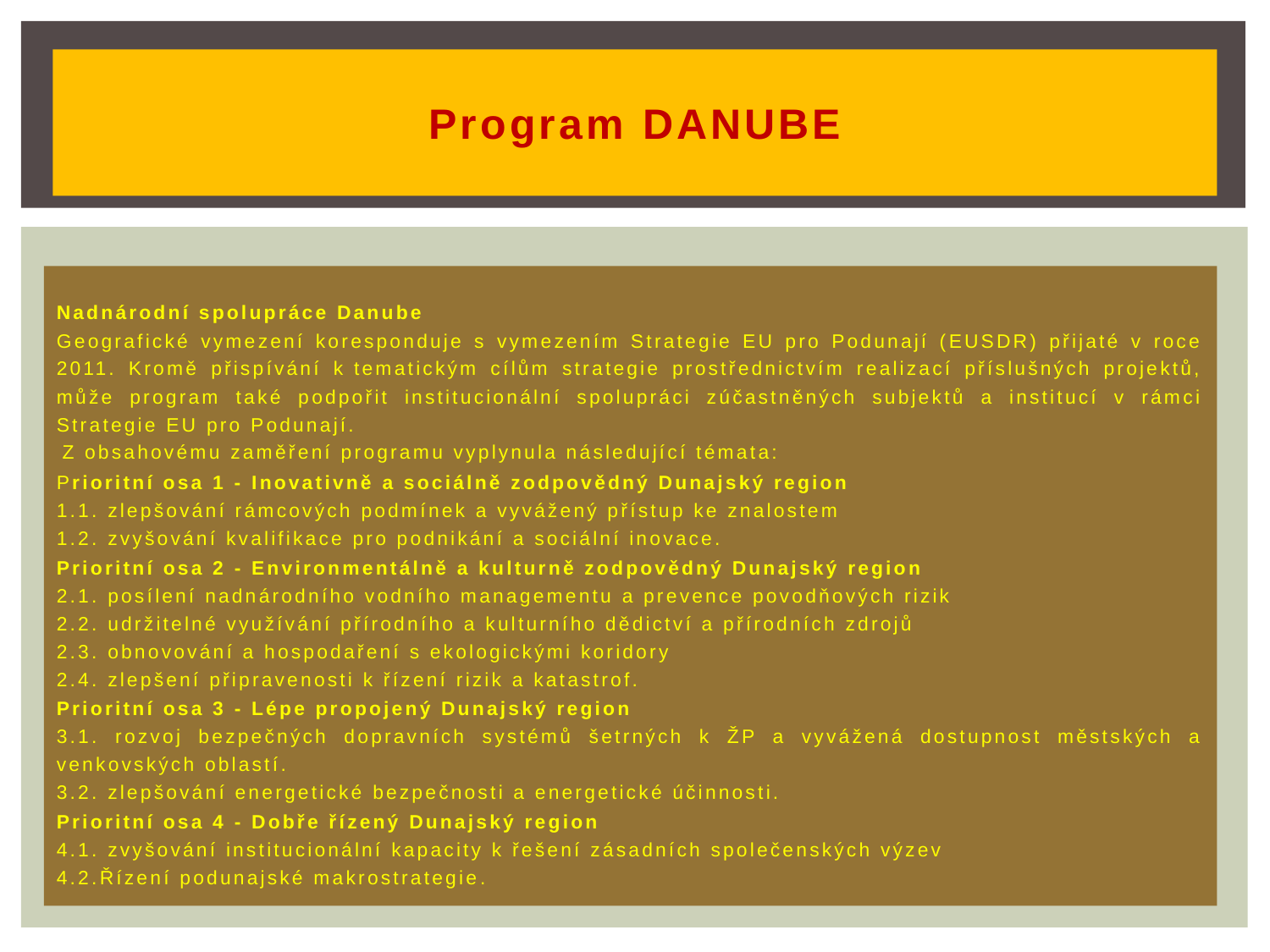

# Program DANUBE

Nadnárodní spolupráce Danube
Geografické vymezení koresponduje s vymezením Strategie EU pro Podunají (EUSDR) přijaté v roce 2011. Kromě přispívání k tematickým cílům strategie prostřednictvím realizací příslušných projektů, může program také podpořit institucionální spolupráci zúčastněných subjektů a institucí v rámci Strategie EU pro Podunají.
Z obsahovému zaměření programu vyplynula následující témata:
Prioritní osa 1 - Inovativně a sociálně zodpovědný Dunajský region
1.1. zlepšování rámcových podmínek a vyvážený přístup ke znalostem
1.2. zvyšování kvalifikace pro podnikání a sociální inovace.
Prioritní osa 2 - Environmentálně a kulturně zodpovědný Dunajský region
2.1. posílení nadnárodního vodního managementu a prevence povodňových rizik
2.2. udržitelné využívání přírodního a kulturního dědictví a přírodních zdrojů
2.3. obnovování a hospodaření s ekologickými koridory
2.4. zlepšení připravenosti k řízení rizik a katastrof.
Prioritní osa 3 - Lépe propojený Dunajský region
3.1. rozvoj bezpečných dopravních systémů šetrných k ŽP a vyvážená dostupnost městských a venkovských oblastí.
3.2. zlepšování energetické bezpečnosti a energetické účinnosti.
Prioritní osa 4 - Dobře řízený Dunajský region
4.1. zvyšování institucionální kapacity k řešení zásadních společenských výzev
4.2.Řízení podunajské makrostrategie.